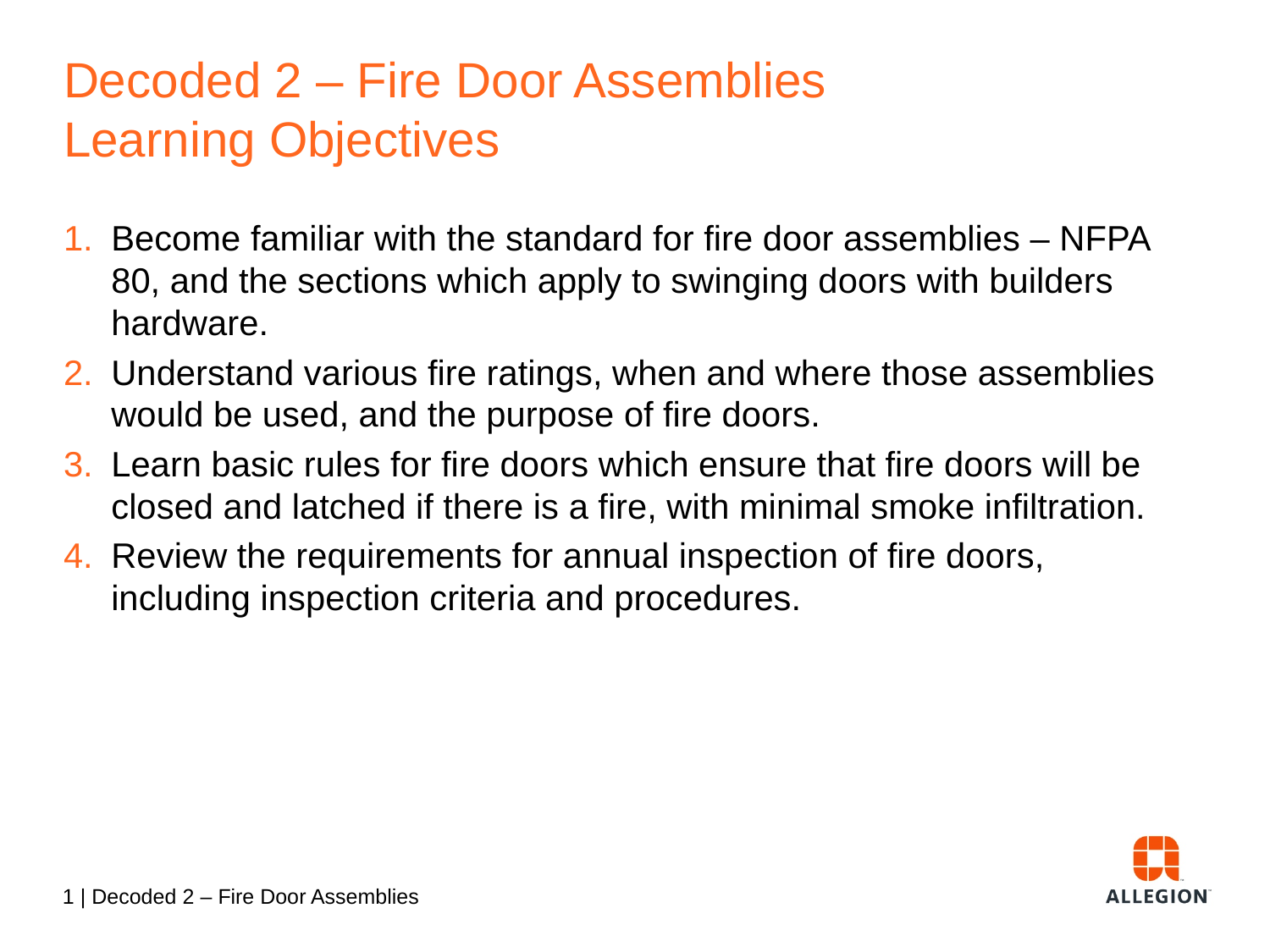

# Decoded 2 – Fire Door Assemblies Learning Objectives
Become familiar with the standard for fire door assemblies – NFPA 80, and the sections which apply to swinging doors with builders hardware.
Understand various fire ratings, when and where those assemblies would be used, and the purpose of fire doors.
Learn basic rules for fire doors which ensure that fire doors will be closed and latched if there is a fire, with minimal smoke infiltration.
Review the requirements for annual inspection of fire doors, including inspection criteria and procedures.